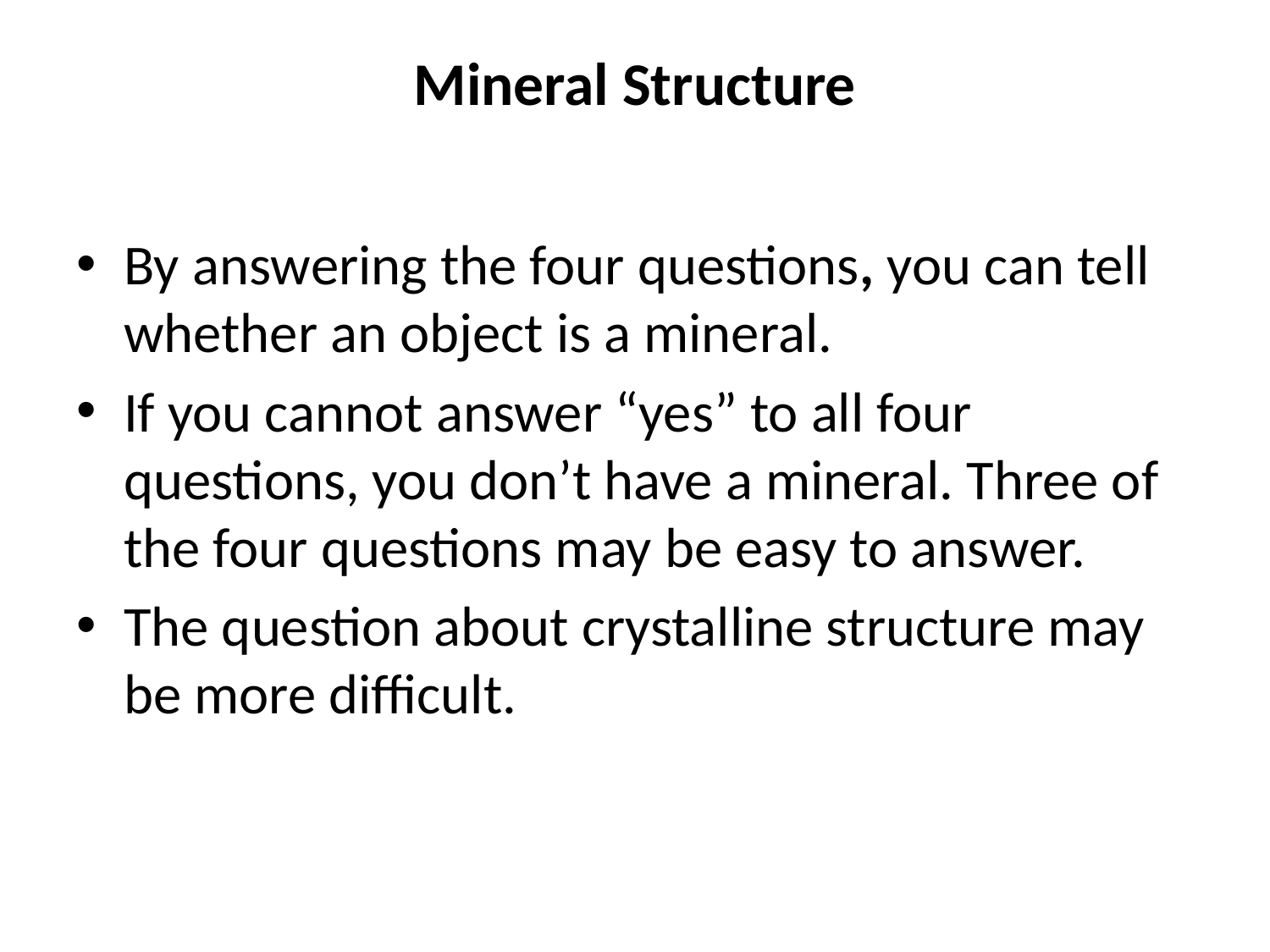

# Mineral Structure
By answering the four questions, you can tell whether an object is a mineral.
If you cannot answer “yes” to all four questions, you don’t have a mineral. Three of the four questions may be easy to answer.
The question about crystalline structure may be more difficult.